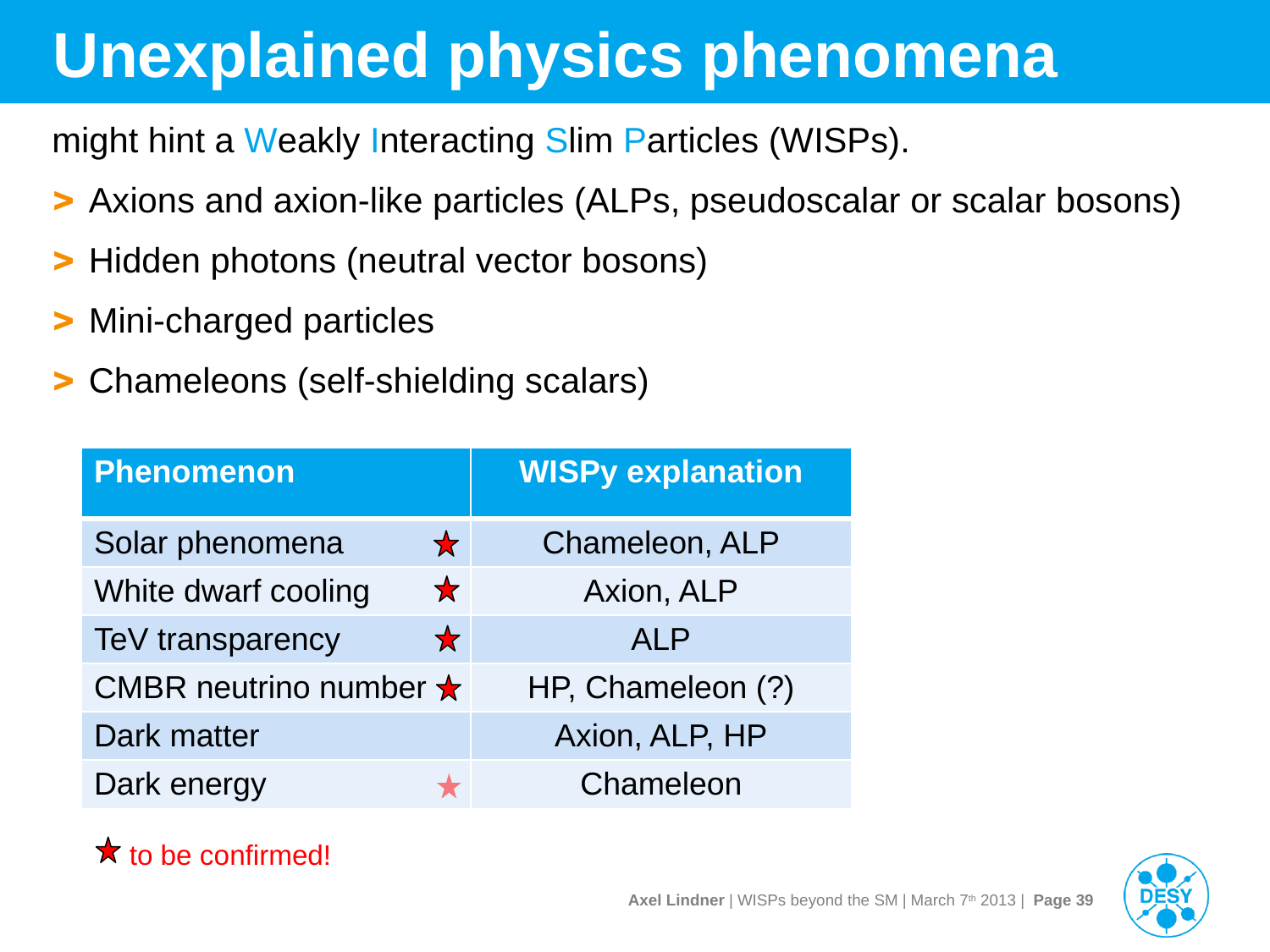

# Unexplained physics phenomena
might hint a Weakly Interacting Slim Particles (WISPs).
Axions and axion-like particles (ALPs, pseudoscalar or scalar bosons)
Hidden photons (neutral vector bosons)
Mini-charged particles
Chameleons (self-shielding scalars)
| Phenomenon | WISPy explanation |
| --- | --- |
| Solar phenomena | Chameleon, ALP |
| White dwarf cooling | Axion, ALP |
| TeV transparency | ALP |
| CMBR neutrino number | HP, Chameleon (?) |
| Dark matter | Axion, ALP, HP |
| Dark energy | Chameleon |

to be confirmed!